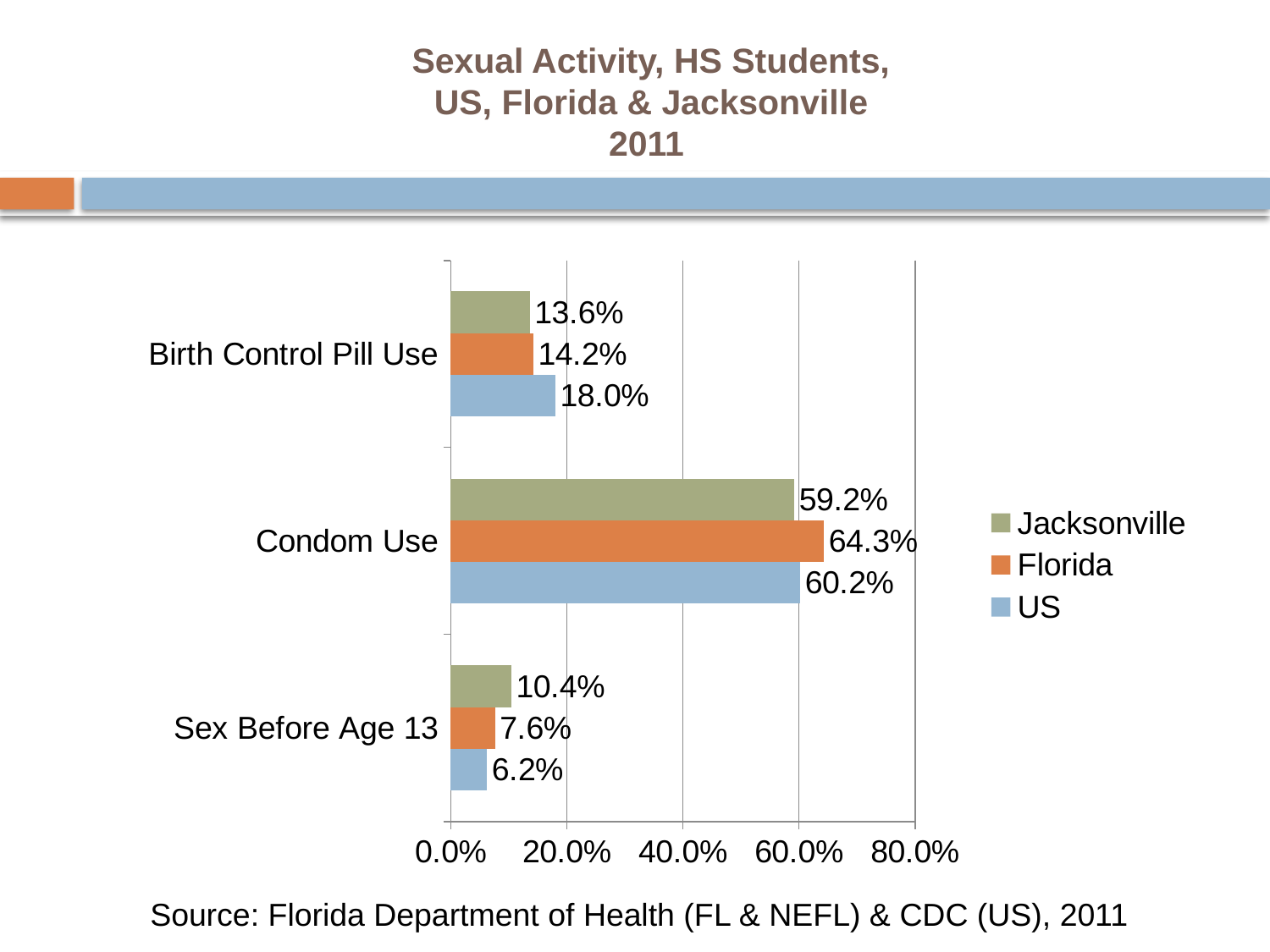

# Sexual Activity, HS Students, US, Florida & Jacksonville 2011

### Chart

| Category | US | Florida | Jacksonville |
|---|---|---|---|
| Sex Before Age 13 | 0.06200000000000003 | 0.076 | 0.10400000000000002 |
| Condom Use | 0.6020000000000003 | 0.6430000000000003 | 0.592 |
| Birth Control Pill Use | 0.18000000000000008 | 0.14200000000000004 | 0.136 |
Source: Florida Department of Health (FL & NEFL) & CDC (US), 2011